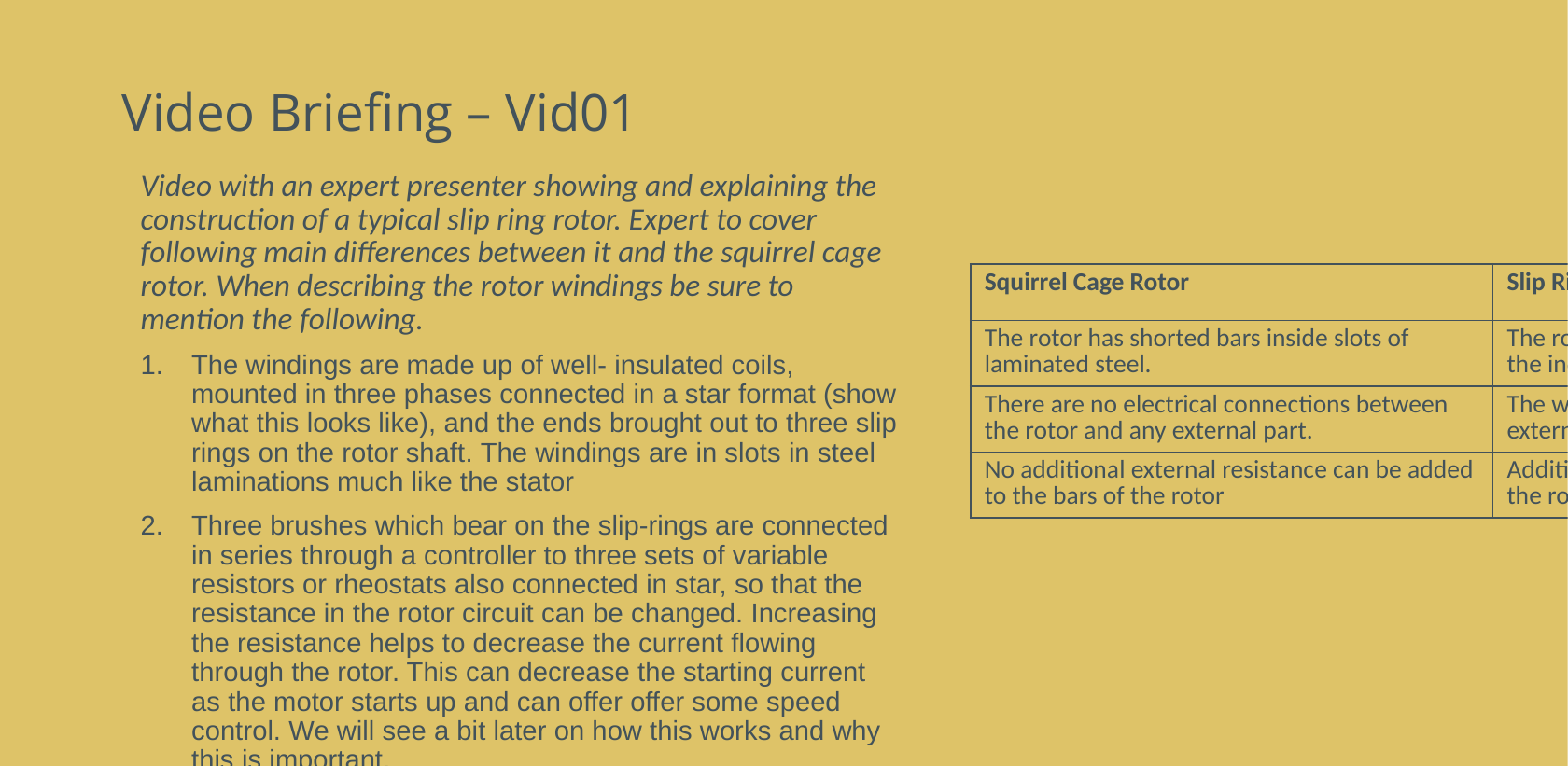

# Video Briefing – Vid01
Video with an expert presenter showing and explaining the construction of a typical slip ring rotor. Expert to cover following main differences between it and the squirrel cage rotor. When describing the rotor windings be sure to mention the following.
The windings are made up of well- insulated coils, mounted in three phases connected in a star format (show what this looks like), and the ends brought out to three slip rings on the rotor shaft. The windings are in slots in steel laminations much like the stator
Three brushes which bear on the slip-rings are connected in series through a controller to three sets of variable resistors or rheostats also connected in star, so that the resistance in the rotor circuit can be changed. Increasing the resistance helps to decrease the current flowing through the rotor. This can decrease the starting current as the motor starts up and can offer offer some speed control. We will see a bit later on how this works and why this is important.
In large motors, which do not require speed control after starting, the slip rings are short-circuited and the brushes lifted clear of them by means of a mechanical arm. In this case the machine is operating at a load similar to the load operated by the squirrel-cage types
There is still no electrical connection between rotor and main current. All current in rotor is induced
| Squirrel Cage Rotor | Slip Ring Rotor |
| --- | --- |
| The rotor has shorted bars inside slots of laminated steel. | The rotor has a three phase winding similar to the induction motor stator. |
| There are no electrical connections between the rotor and any external part. | The windings of the rotor can be connected to external resistors via slip rings and brushes. |
| No additional external resistance can be added to the bars of the rotor | Additional external resistance can be added to the rotor windings |